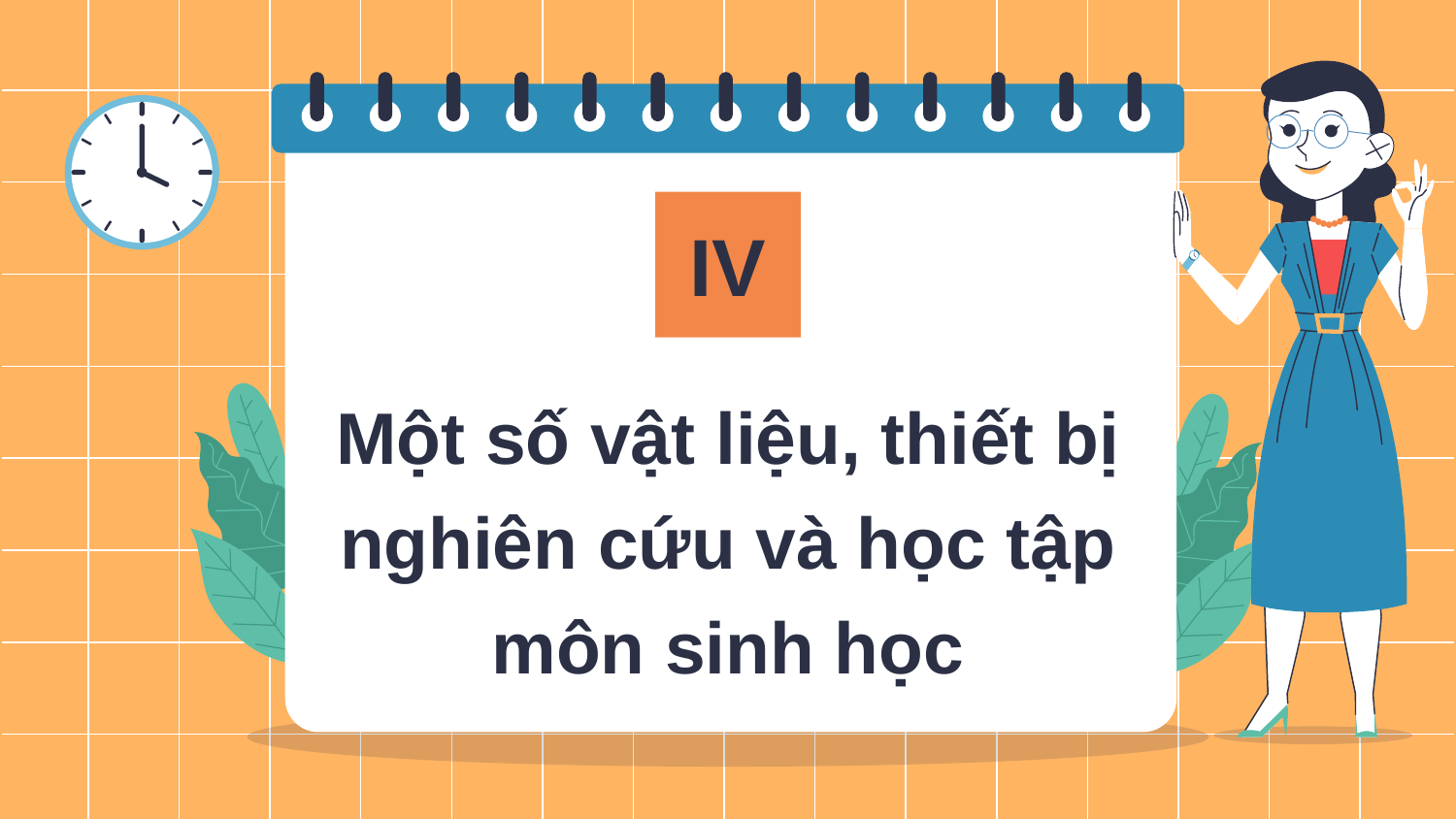

IV
# Một số vật liệu, thiết bị nghiên cứu và học tập môn sinh học